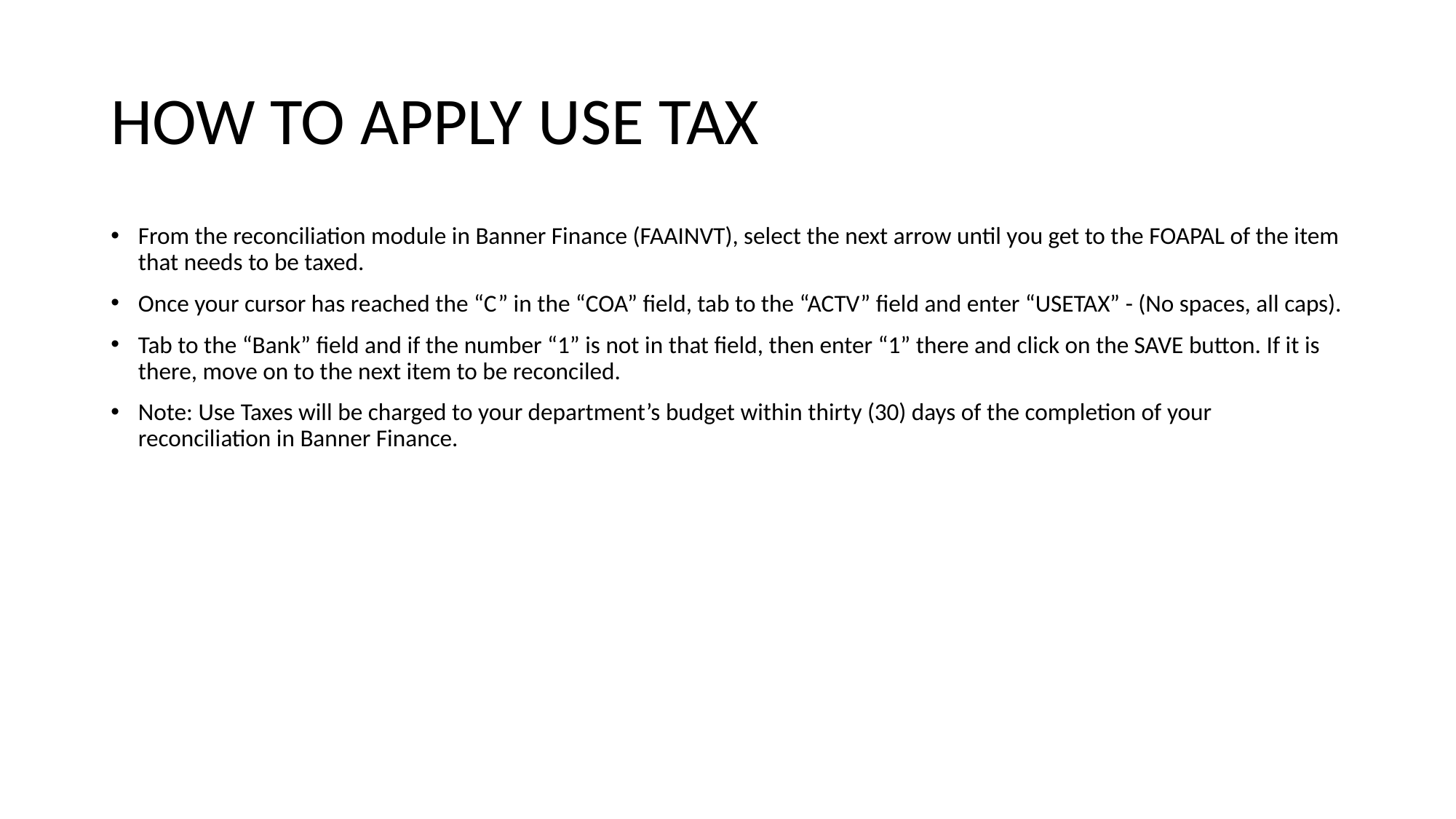

# HOW TO APPLY USE TAX
From the reconciliation module in Banner Finance (FAAINVT), select the next arrow until you get to the FOAPAL of the item that needs to be taxed.
Once your cursor has reached the “C” in the “COA” field, tab to the “ACTV” field and enter “USETAX” - (No spaces, all caps).
Tab to the “Bank” field and if the number “1” is not in that field, then enter “1” there and click on the SAVE button. If it is there, move on to the next item to be reconciled.
Note: Use Taxes will be charged to your department’s budget within thirty (30) days of the completion of your reconciliation in Banner Finance.